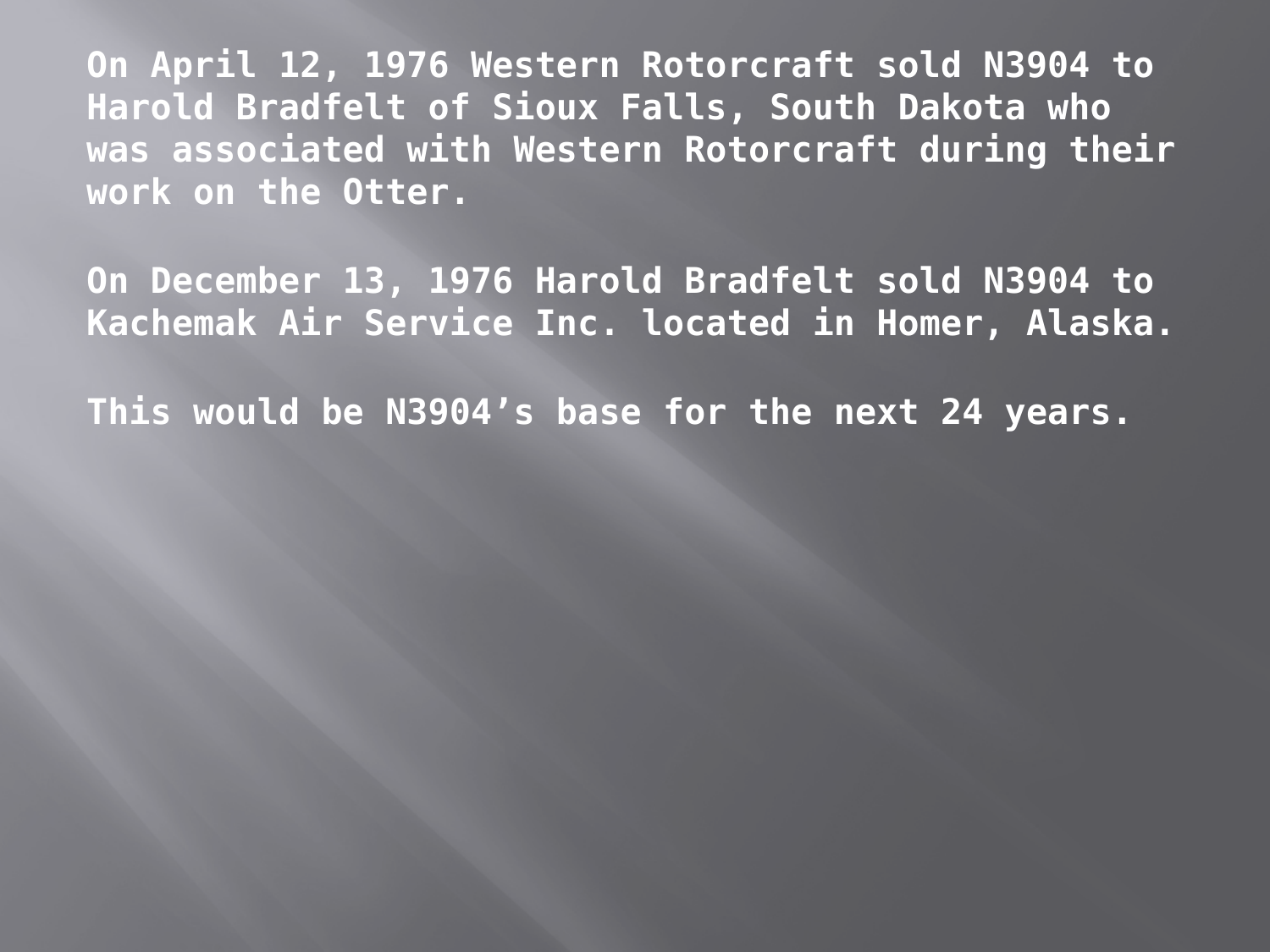

On April 12, 1976 Western Rotorcraft sold N3904 to Harold Bradfelt of Sioux Falls, South Dakota who was associated with Western Rotorcraft during their work on the Otter.

On December 13, 1976 Harold Bradfelt sold N3904 to Kachemak Air Service Inc. located in Homer, Alaska.

This would be N3904’s base for the next 24 years.